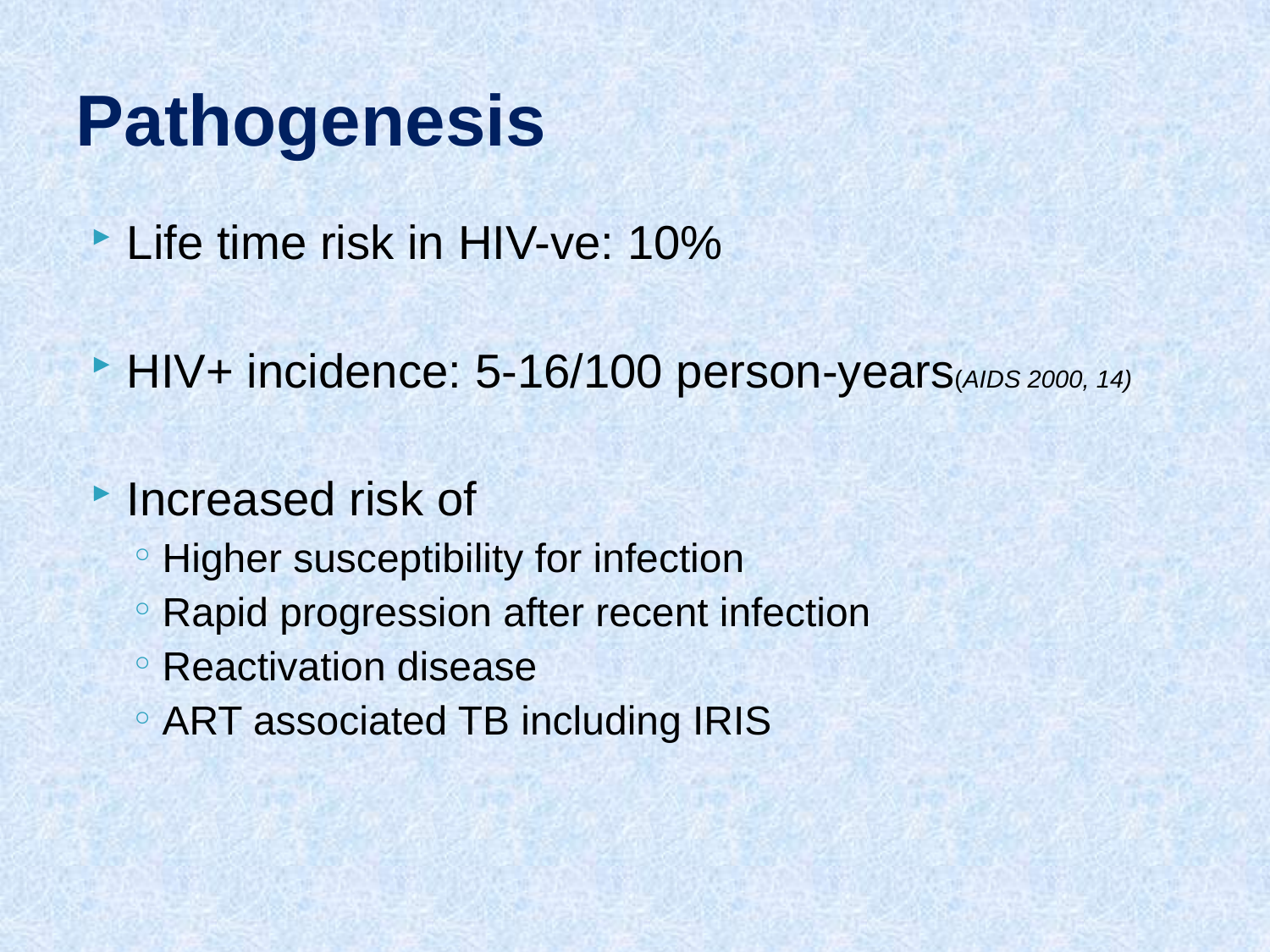

# Pathogenesis
Life time risk in HIV-ve: 10%

HIV+ incidence: 5-16/100 person-years(AIDS 2000, 14)

Increased risk of
Higher susceptibility for infection
Rapid progression after recent infection
Reactivation disease
ART associated TB including IRIS